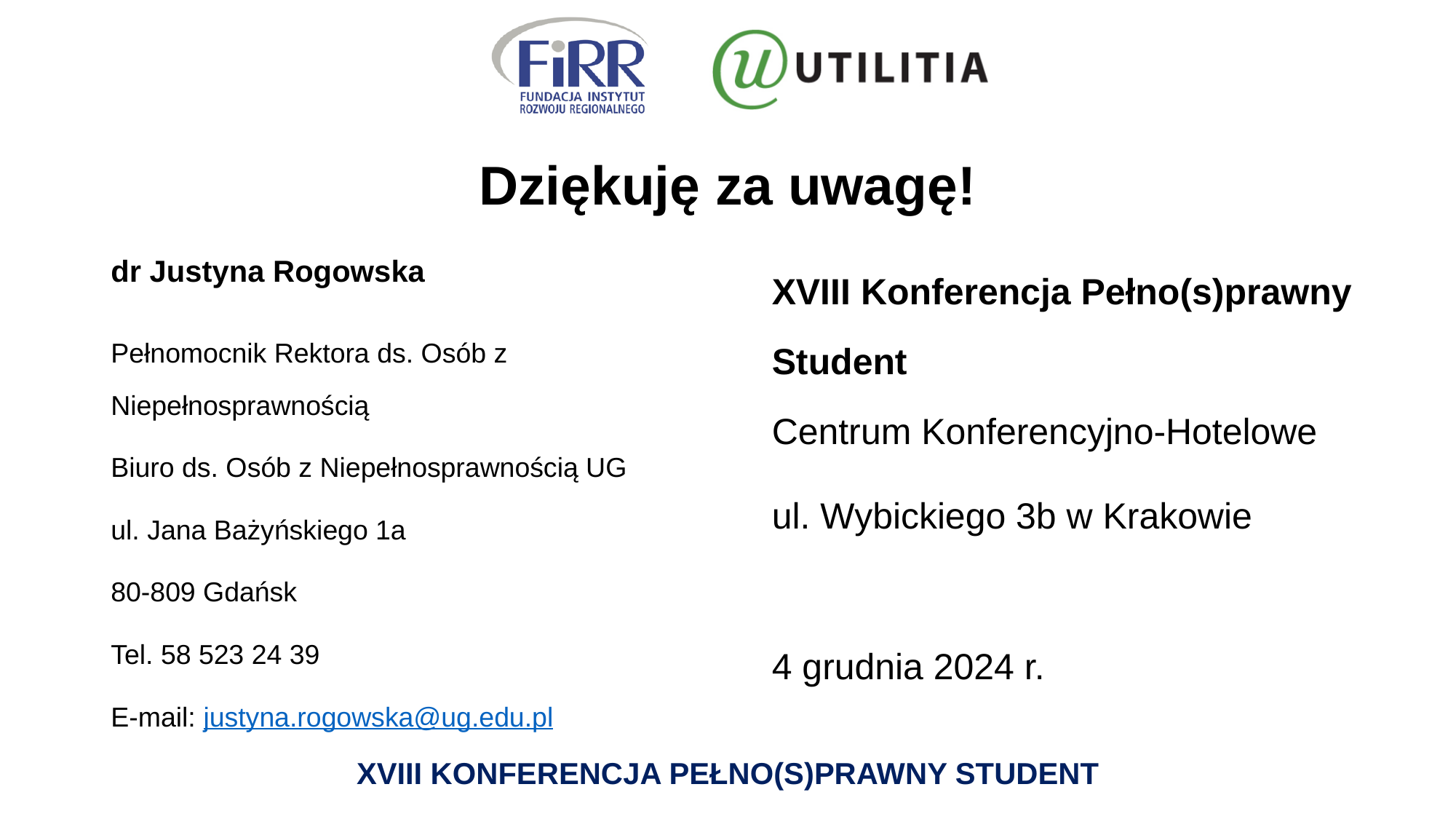

# Dziękuję za uwagę!
XVIII Konferencja Pełno(s)prawny Student
Centrum Konferencyjno-Hotelowe
ul. Wybickiego 3b w Krakowie
4 grudnia 2024 r.
dr Justyna Rogowska
Pełnomocnik Rektora ds. Osób z Niepełnosprawnością
Biuro ds. Osób z Niepełnosprawnością UG
ul. Jana Bażyńskiego 1a
80-809 Gdańsk
Tel. 58 523 24 39
E-mail: justyna.rogowska@ug.edu.pl